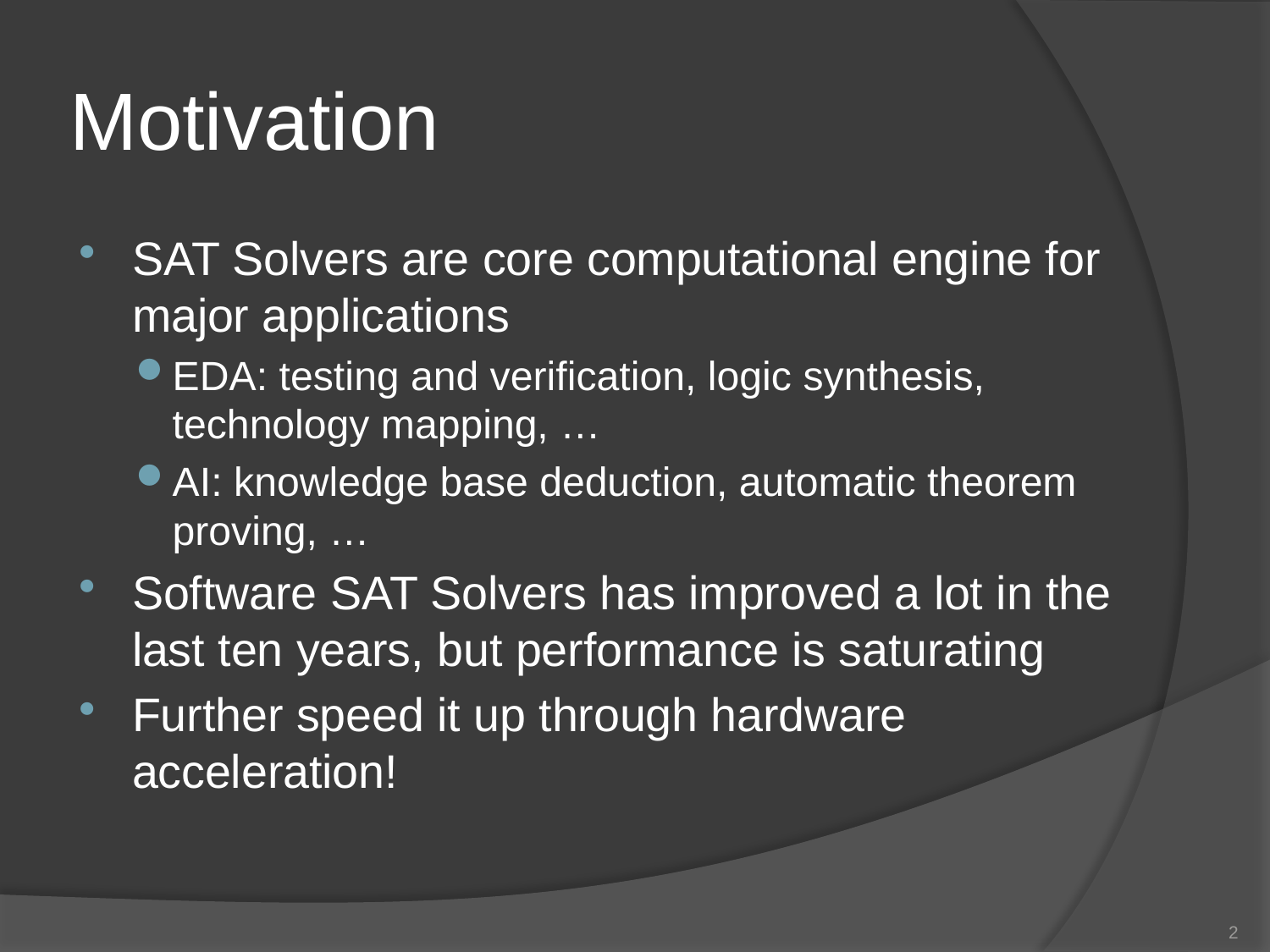

# Motivation
SAT Solvers are core computational engine for major applications
EDA: testing and verification, logic synthesis, technology mapping, …
AI: knowledge base deduction, automatic theorem proving, …
Software SAT Solvers has improved a lot in the last ten years, but performance is saturating
Further speed it up through hardware acceleration!
2